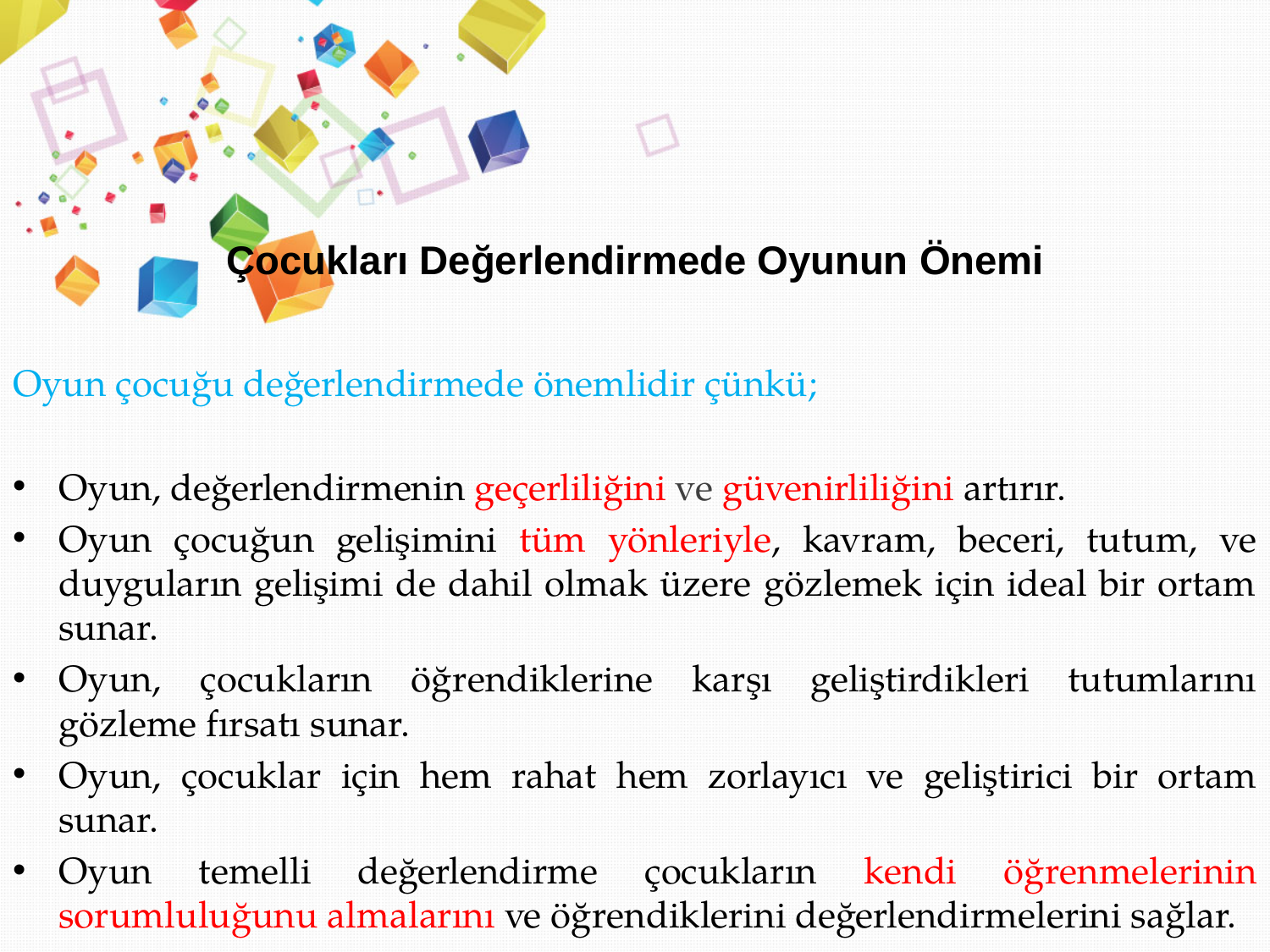

# Çocukları Değerlendirmede Oyunun Önemi
Oyun çocuğu değerlendirmede önemlidir çünkü;

Oyun, değerlendirmenin geçerliliğini ve güvenirliliğini artırır.
Oyun çocuğun gelişimini tüm yönleriyle, kavram, beceri, tutum, ve duyguların gelişimi de dahil olmak üzere gözlemek için ideal bir ortam sunar.
Oyun, çocukların öğrendiklerine karşı geliştirdikleri tutumlarını gözleme fırsatı sunar.
Oyun, çocuklar için hem rahat hem zorlayıcı ve geliştirici bir ortam sunar.
Oyun temelli değerlendirme çocukların kendi öğrenmelerinin sorumluluğunu almalarını ve öğrendiklerini değerlendirmelerini sağlar.